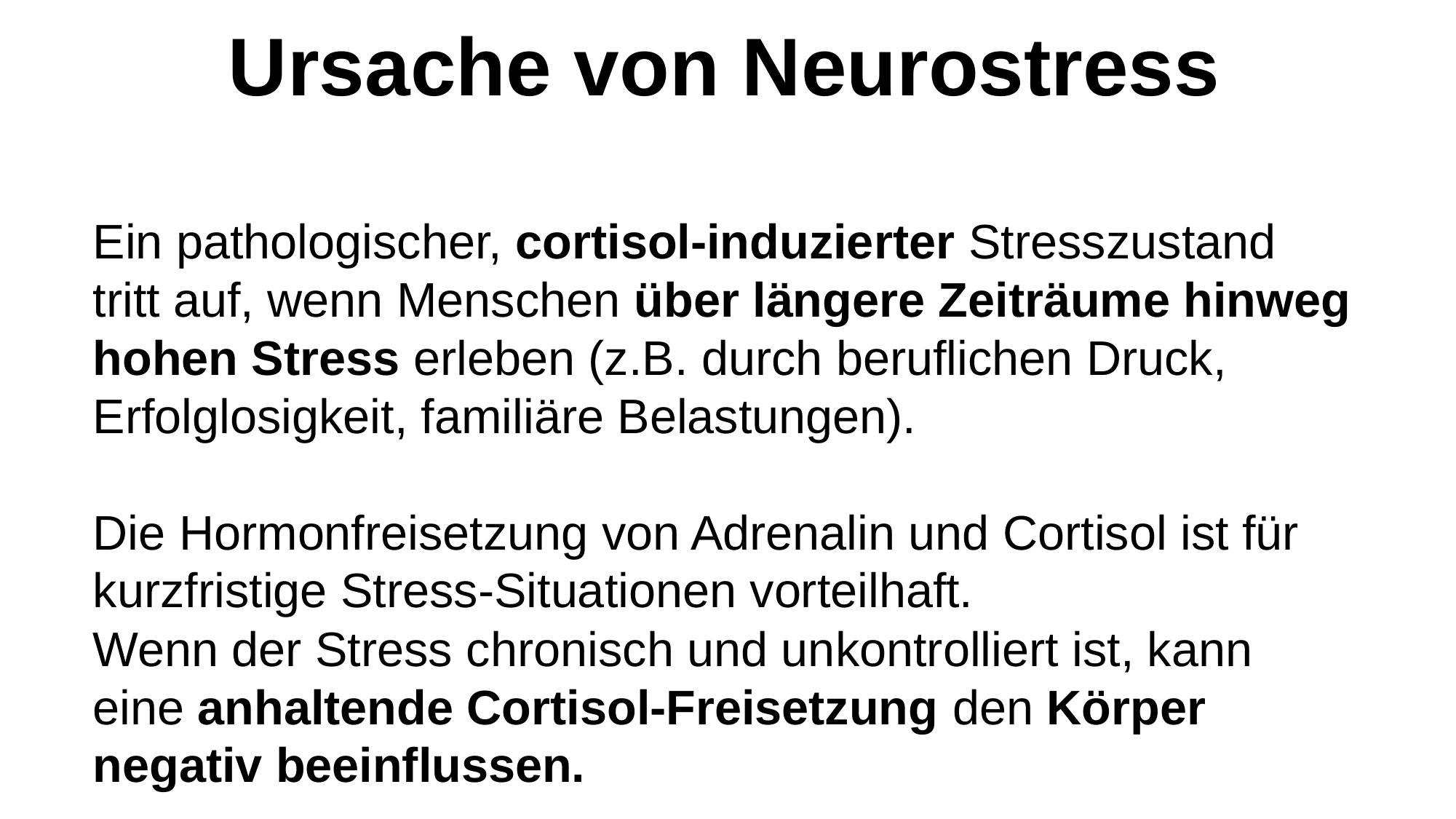

Ursache von Neurostress

Ein pathologischer, cortisol-induzierter Stresszustand tritt auf, wenn Menschen über längere Zeiträume hinweg hohen Stress erleben (z.B. durch beruflichen Druck, Erfolglosigkeit, familiäre Belastungen).

Die Hormonfreisetzung von Adrenalin und Cortisol ist für kurzfristige Stress-Situationen vorteilhaft.
Wenn der Stress chronisch und unkontrolliert ist, kann eine anhaltende Cortisol-Freisetzung den Körper negativ beeinflussen.